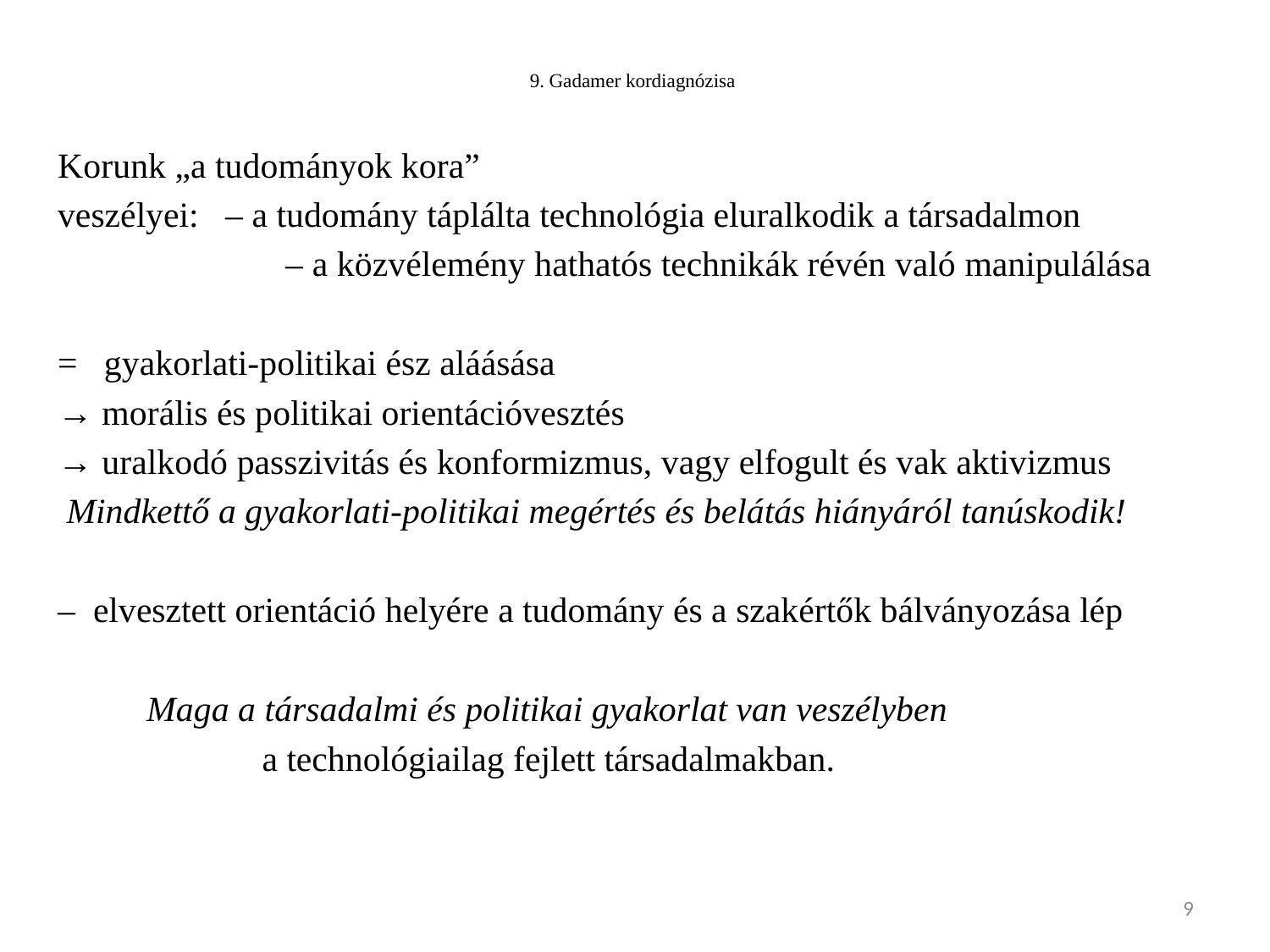

# 9. Gadamer kordiagnózisa
Korunk „a tudományok kora”
veszélyei:   – a tudomány táplálta technológia eluralkodik a társadalmon
	 	      – a közvélemény hathatós technikák révén való manipulálása

=   gyakorlati-politikai ész aláásása
→ morális és politikai orientációvesztés
→ uralkodó passzivitás és konformizmus, vagy elfogult és vak aktivizmus
 Mindkettő a gyakorlati-politikai megértés és belátás hiányáról tanúskodik!

–  elvesztett orientáció helyére a tudomány és a szakértők bálványozása lép

          Maga a társadalmi és politikai gyakorlat van veszélyben
                       a technológiailag fejlett társadalmakban.

9